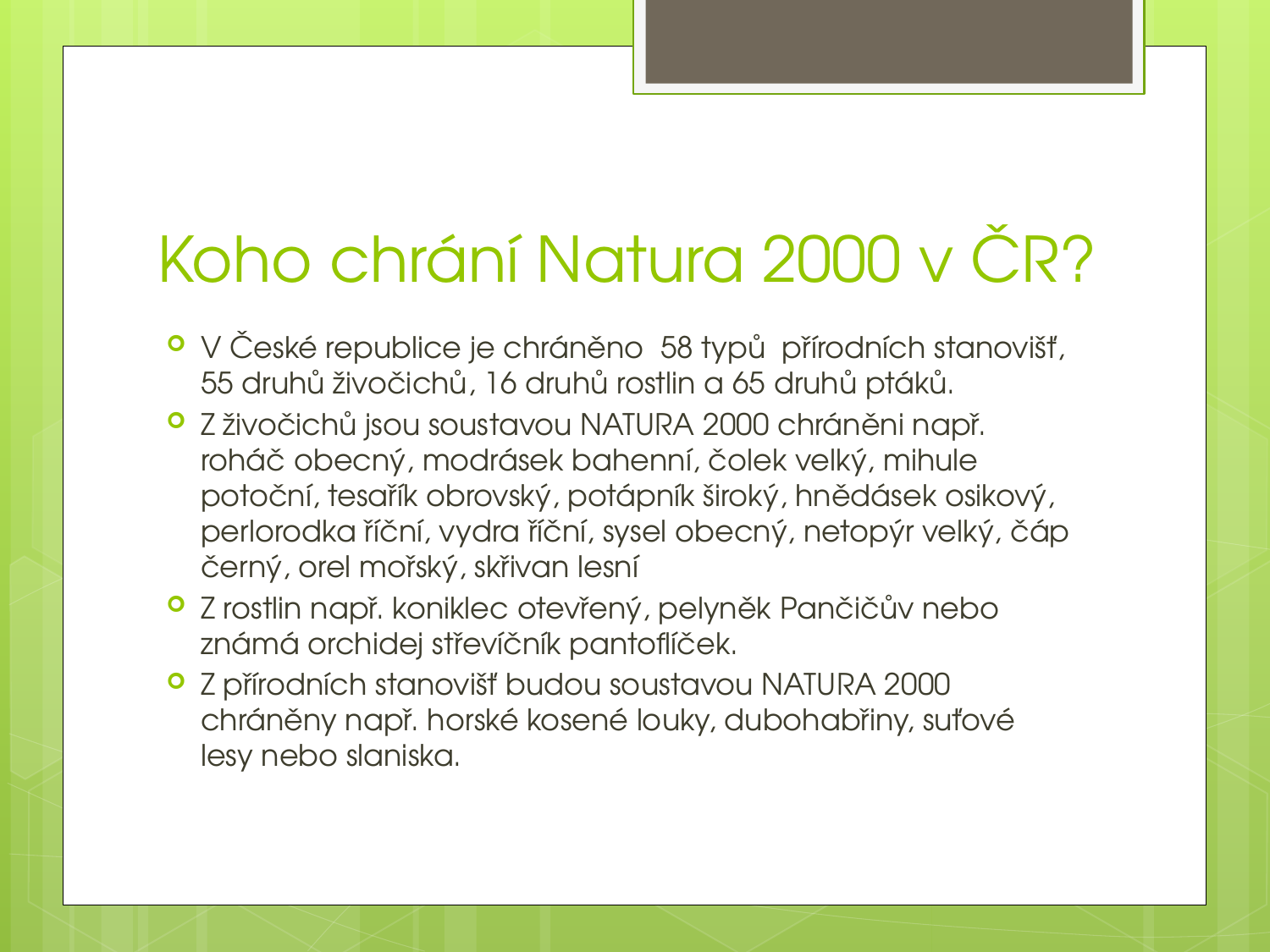

# Koho chrání Natura 2000 v ČR?
V České republice je chráněno  58 typů  přírodních stanovišť, 55 druhů živočichů, 16 druhů rostlin a 65 druhů ptáků.
Z živočichů jsou soustavou NATURA 2000 chráněni např. roháč obecný, modrásek bahenní, čolek velký, mihule potoční, tesařík obrovský, potápník široký, hnědásek osikový, perlorodka říční, vydra říční, sysel obecný, netopýr velký, čáp černý, orel mořský, skřivan lesní
Z rostlin např. koniklec otevřený, pelyněk Pančičův nebo známá orchidej střevíčník pantoflíček.
Z přírodních stanovišť budou soustavou NATURA 2000 chráněny např. horské kosené louky, dubohabřiny, suťové lesy nebo slaniska.